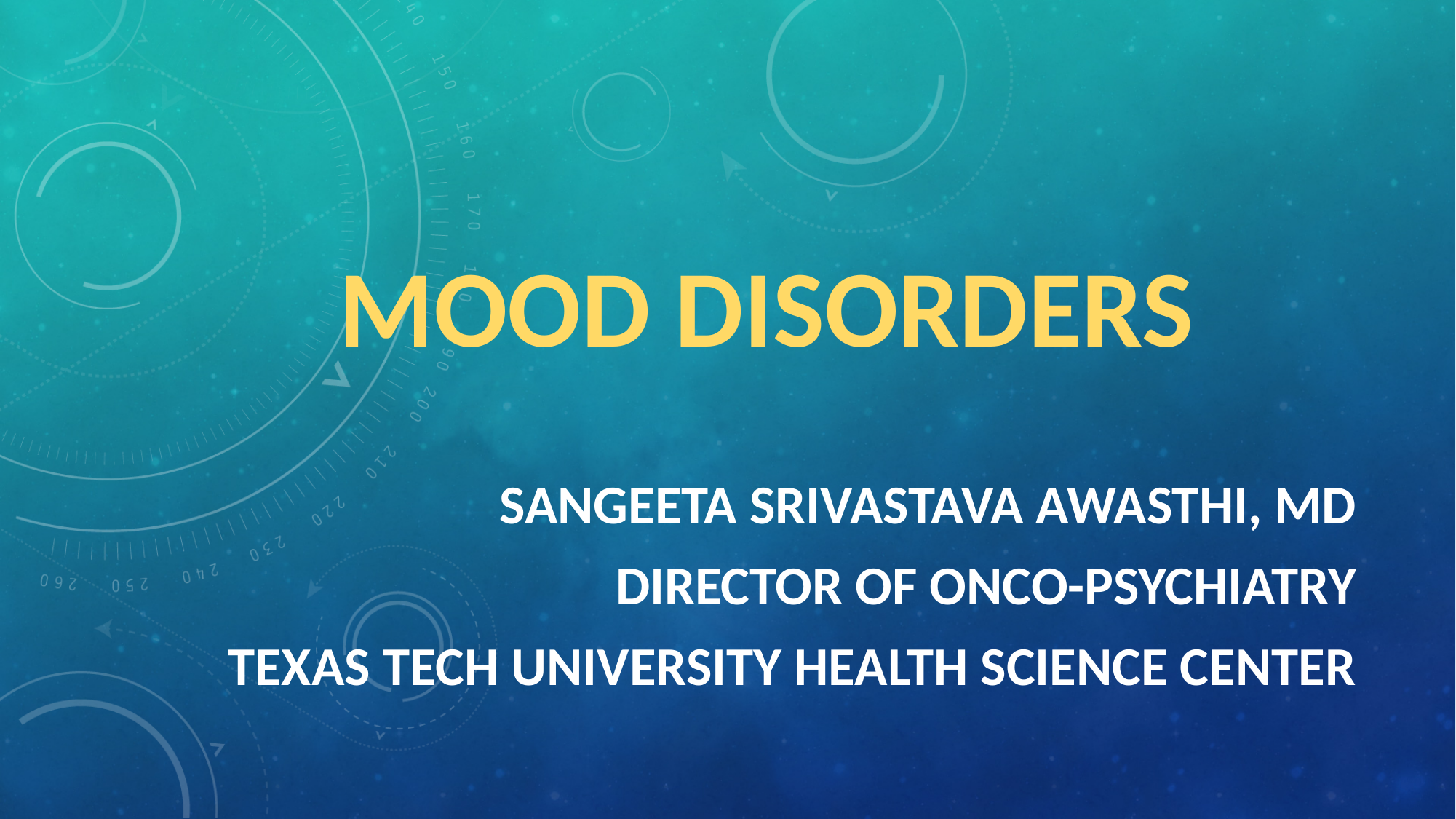

# MOOD DISORDERS
SANGEETA SRIVASTAVA AWASTHI, MD
DIRECTOR OF ONCO-PSYCHIATRY
TEXAS TECH UNIVERSITY HEALTH SCIENCE CENTER